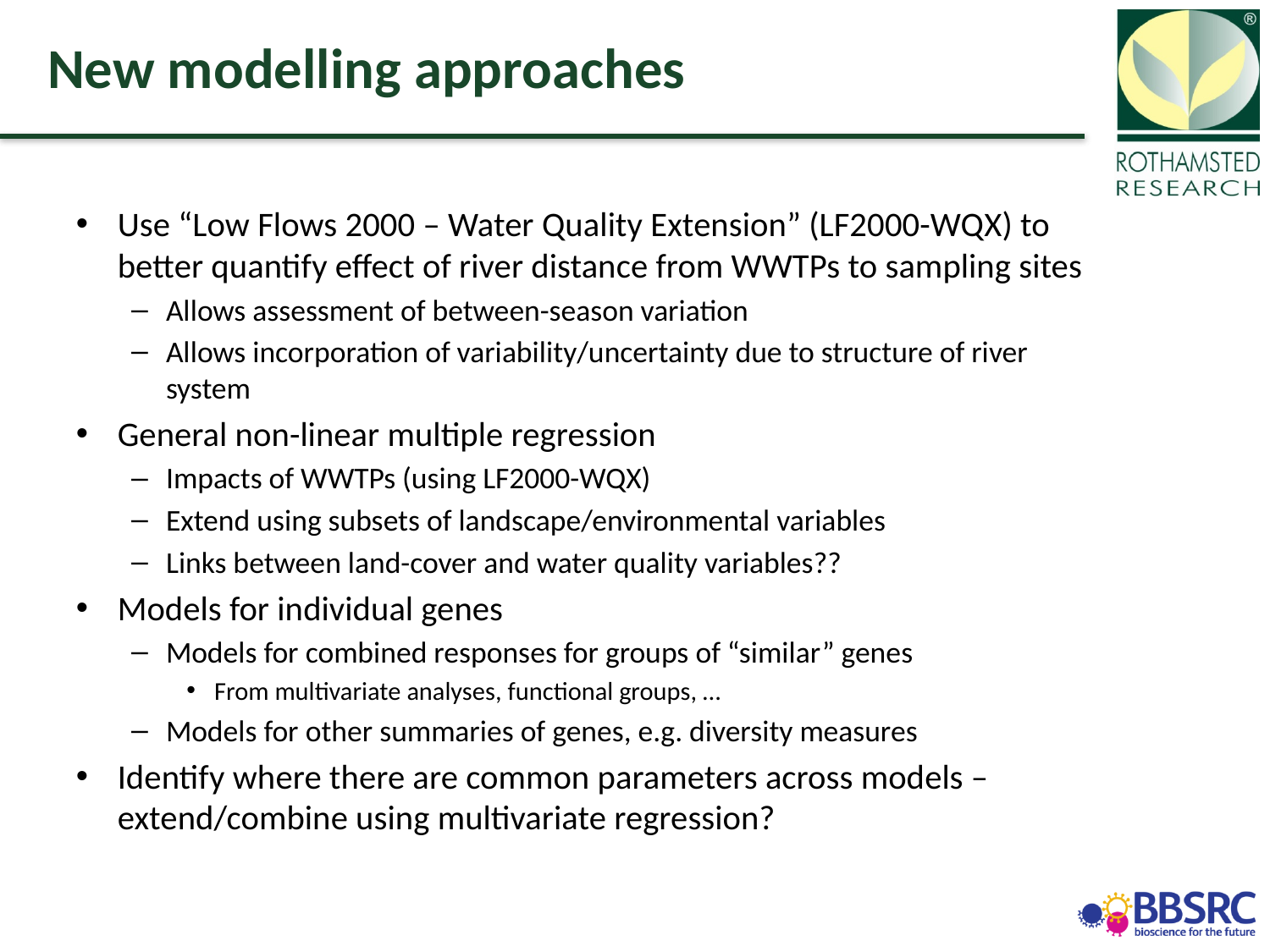

# New modelling approaches
Use “Low Flows 2000 – Water Quality Extension” (LF2000-WQX) to better quantify effect of river distance from WWTPs to sampling sites
Allows assessment of between-season variation
Allows incorporation of variability/uncertainty due to structure of river system
General non-linear multiple regression
Impacts of WWTPs (using LF2000-WQX)
Extend using subsets of landscape/environmental variables
Links between land-cover and water quality variables??
Models for individual genes
Models for combined responses for groups of “similar” genes
From multivariate analyses, functional groups, …
Models for other summaries of genes, e.g. diversity measures
Identify where there are common parameters across models – extend/combine using multivariate regression?